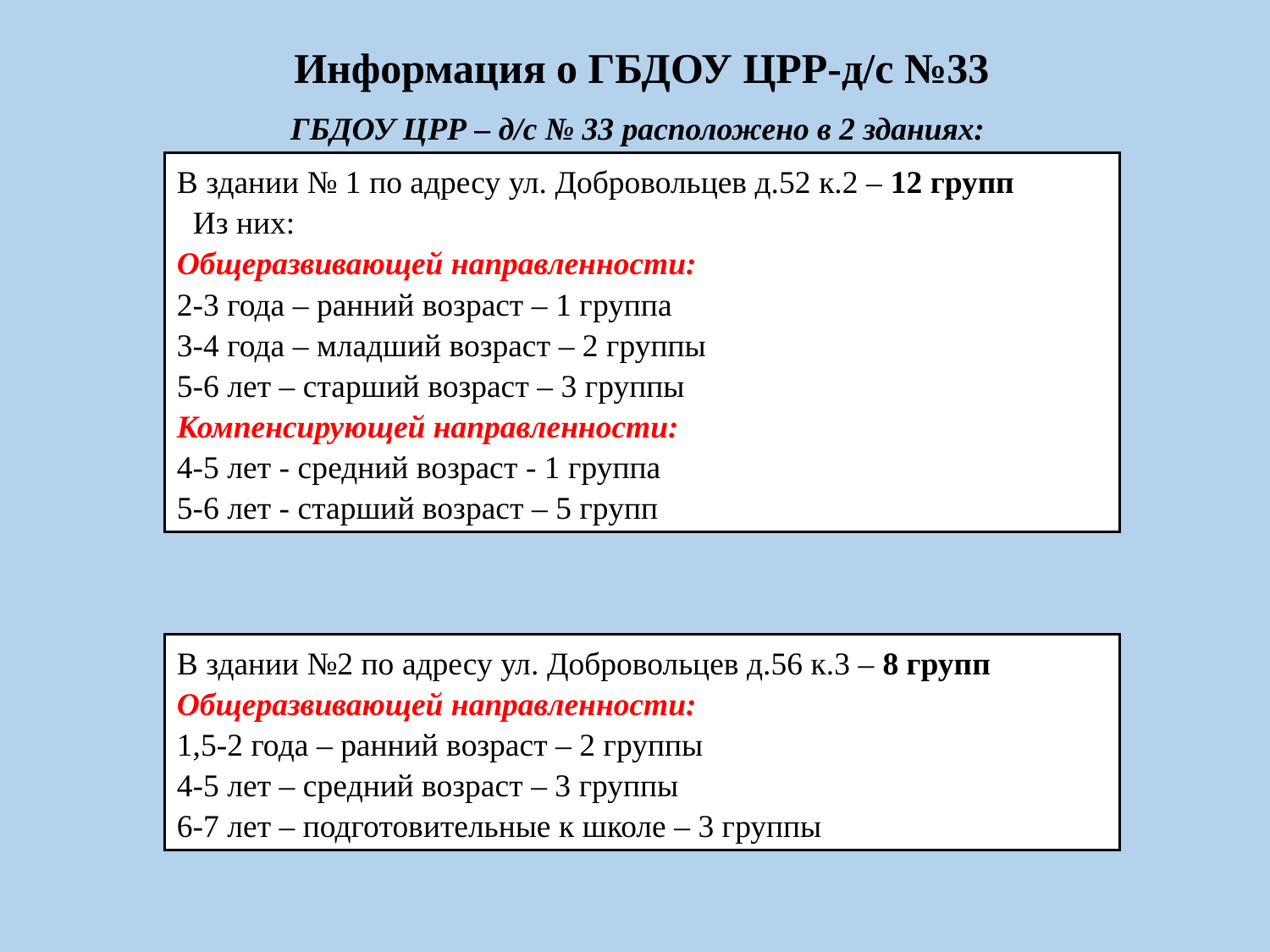

Информация о ГБДОУ ЦРР-д/с №33
ГБДОУ ЦРР – д/с № 33 расположено в 2 зданиях:
В здании № 1 по адресу ул. Добровольцев д.52 к.2 – 12 групп
  Из них:
Общеразвивающей направленности:
2-3 года – ранний возраст – 1 группа
3-4 года – младший возраст – 2 группы
5-6 лет – старший возраст – 3 группы
Компенсирующей направленности:
4-5 лет - средний возраст - 1 группа
5-6 лет - старший возраст – 5 групп
В здании №2 по адресу ул. Добровольцев д.56 к.3 – 8 групп
Общеразвивающей направленности:
1,5-2 года – ранний возраст – 2 группы
4-5 лет – средний возраст – 3 группы
6-7 лет – подготовительные к школе – 3 группы